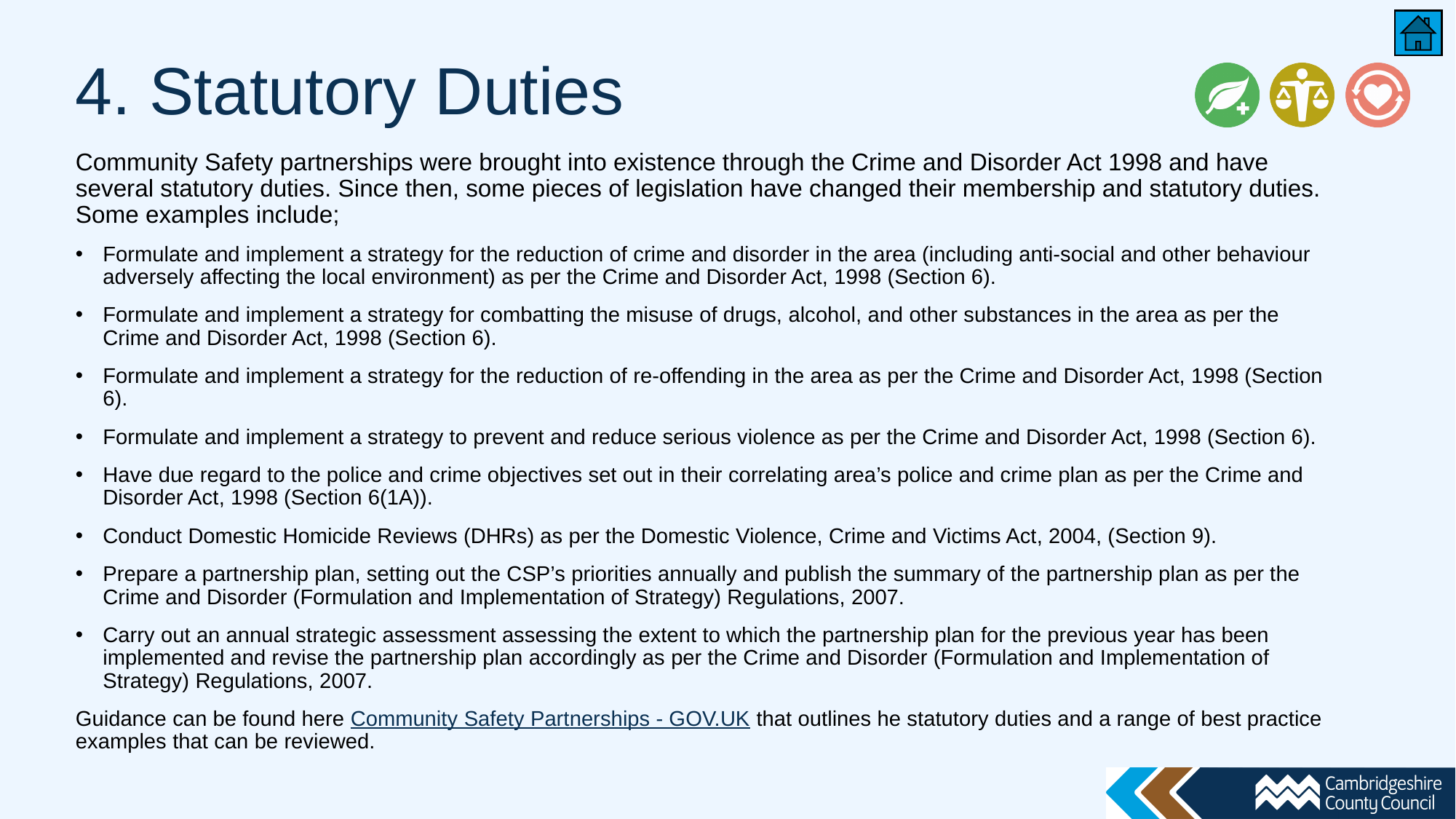

# 4. Statutory Duties
Community Safety partnerships were brought into existence through the Crime and Disorder Act 1998 and have several statutory duties. Since then, some pieces of legislation have changed their membership and statutory duties. Some examples include;
Formulate and implement a strategy for the reduction of crime and disorder in the area (including anti-social and other behaviour adversely affecting the local environment) as per the Crime and Disorder Act, 1998 (Section 6).
Formulate and implement a strategy for combatting the misuse of drugs, alcohol, and other substances in the area as per the Crime and Disorder Act, 1998 (Section 6).
Formulate and implement a strategy for the reduction of re-offending in the area as per the Crime and Disorder Act, 1998 (Section 6).
Formulate and implement a strategy to prevent and reduce serious violence as per the Crime and Disorder Act, 1998 (Section 6).
Have due regard to the police and crime objectives set out in their correlating area’s police and crime plan as per the Crime and Disorder Act, 1998 (Section 6(1A)).
Conduct Domestic Homicide Reviews (DHRs) as per the Domestic Violence, Crime and Victims Act, 2004, (Section 9).
Prepare a partnership plan, setting out the CSP’s priorities annually and publish the summary of the partnership plan as per the Crime and Disorder (Formulation and Implementation of Strategy) Regulations, 2007.
Carry out an annual strategic assessment assessing the extent to which the partnership plan for the previous year has been implemented and revise the partnership plan accordingly as per the Crime and Disorder (Formulation and Implementation of Strategy) Regulations, 2007.
Guidance can be found here Community Safety Partnerships - GOV.UK that outlines he statutory duties and a range of best practice examples that can be reviewed.